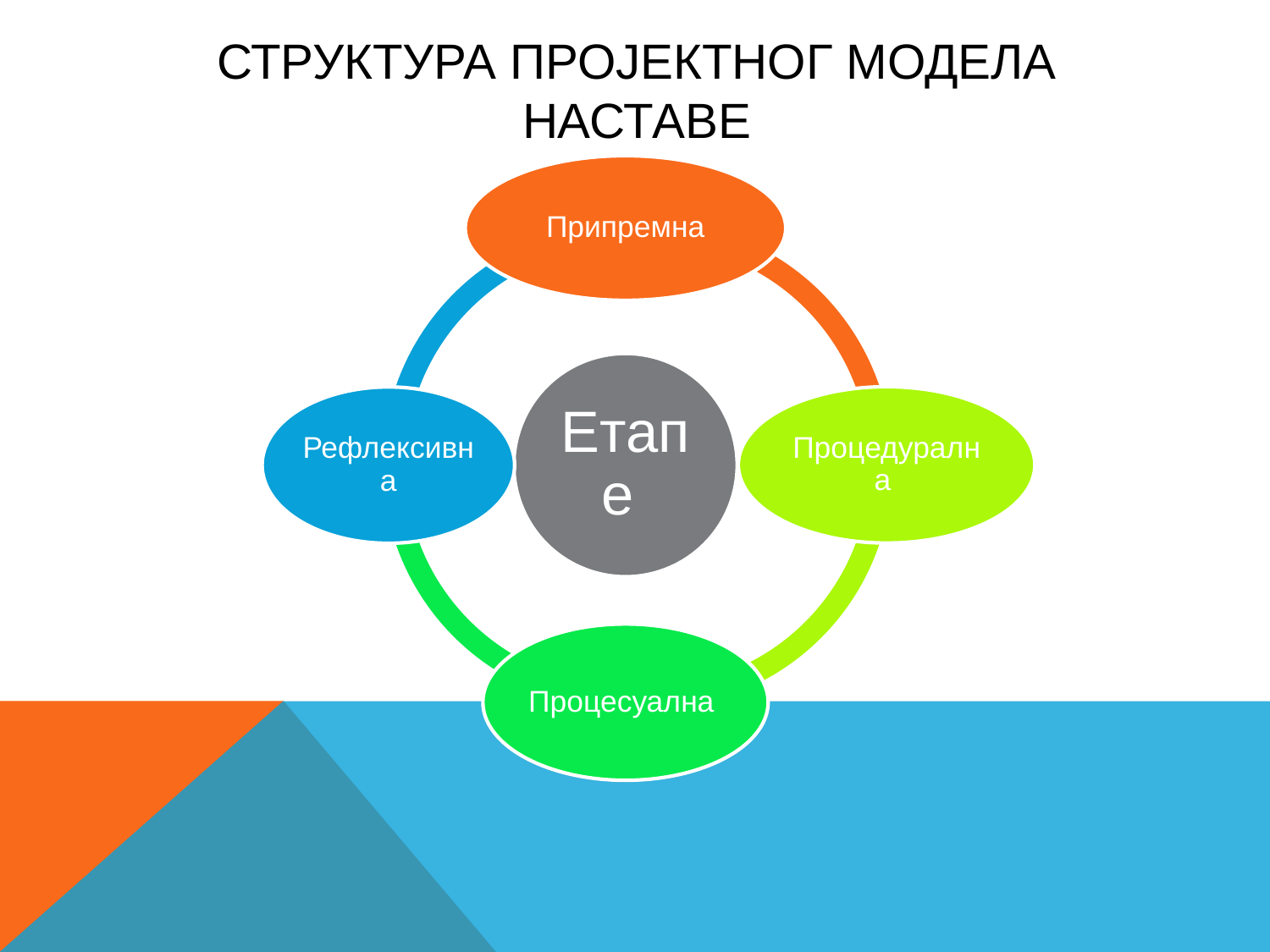

# Структура пројектног модела наставе
Етапе
Припремна
Процедурална
Процесуална
Рефлексивна